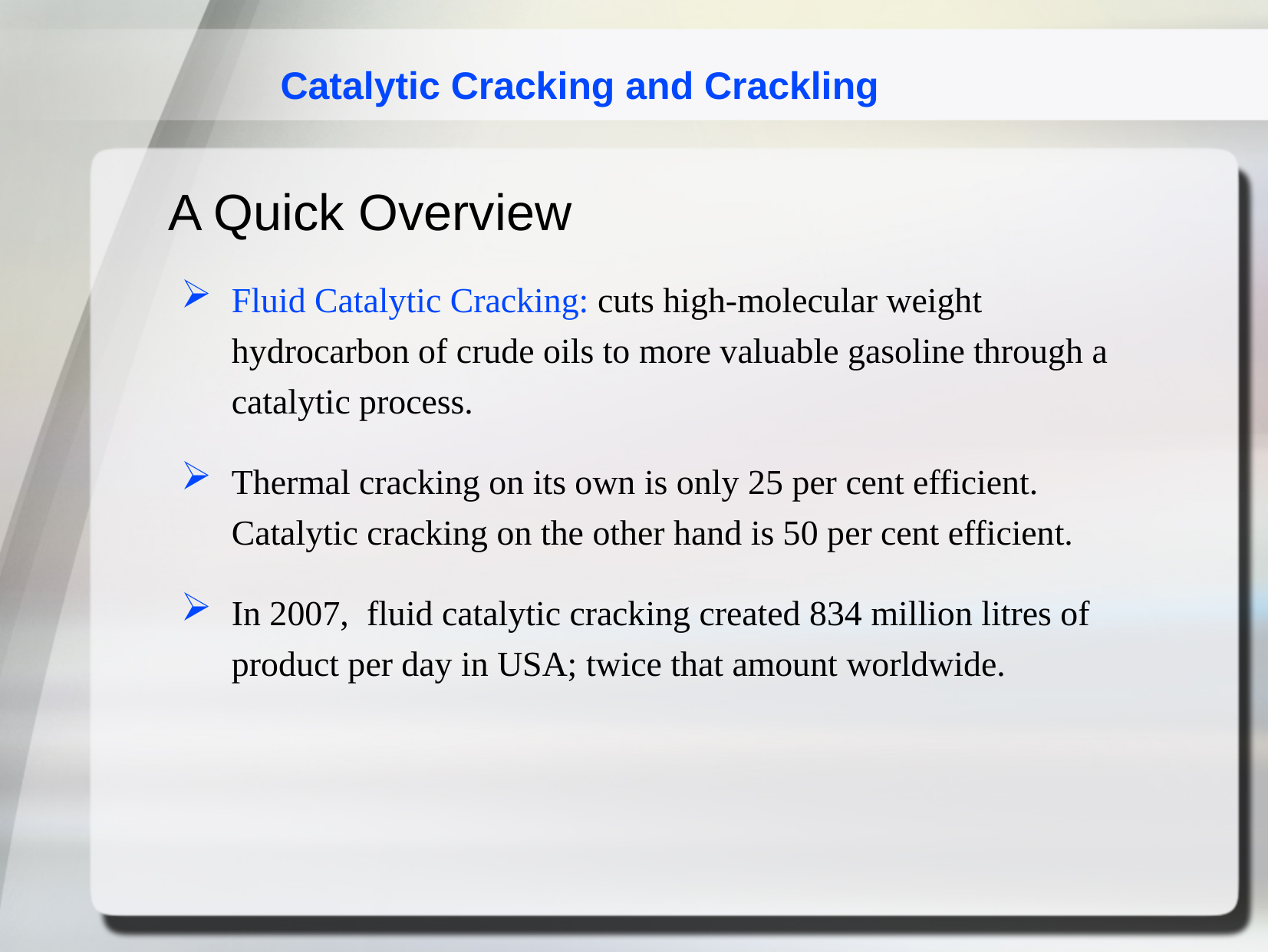

Catalytic Cracking and Crackling
A Quick Overview

Fluid Catalytic Cracking: cuts high-molecular weight hydrocarbon of crude oils to more valuable gasoline through a catalytic process.
Thermal cracking on its own is only 25 per cent efficient. Catalytic cracking on the other hand is 50 per cent efficient.
In 2007,  fluid catalytic cracking created 834 million litres of product per day in USA; twice that amount worldwide.